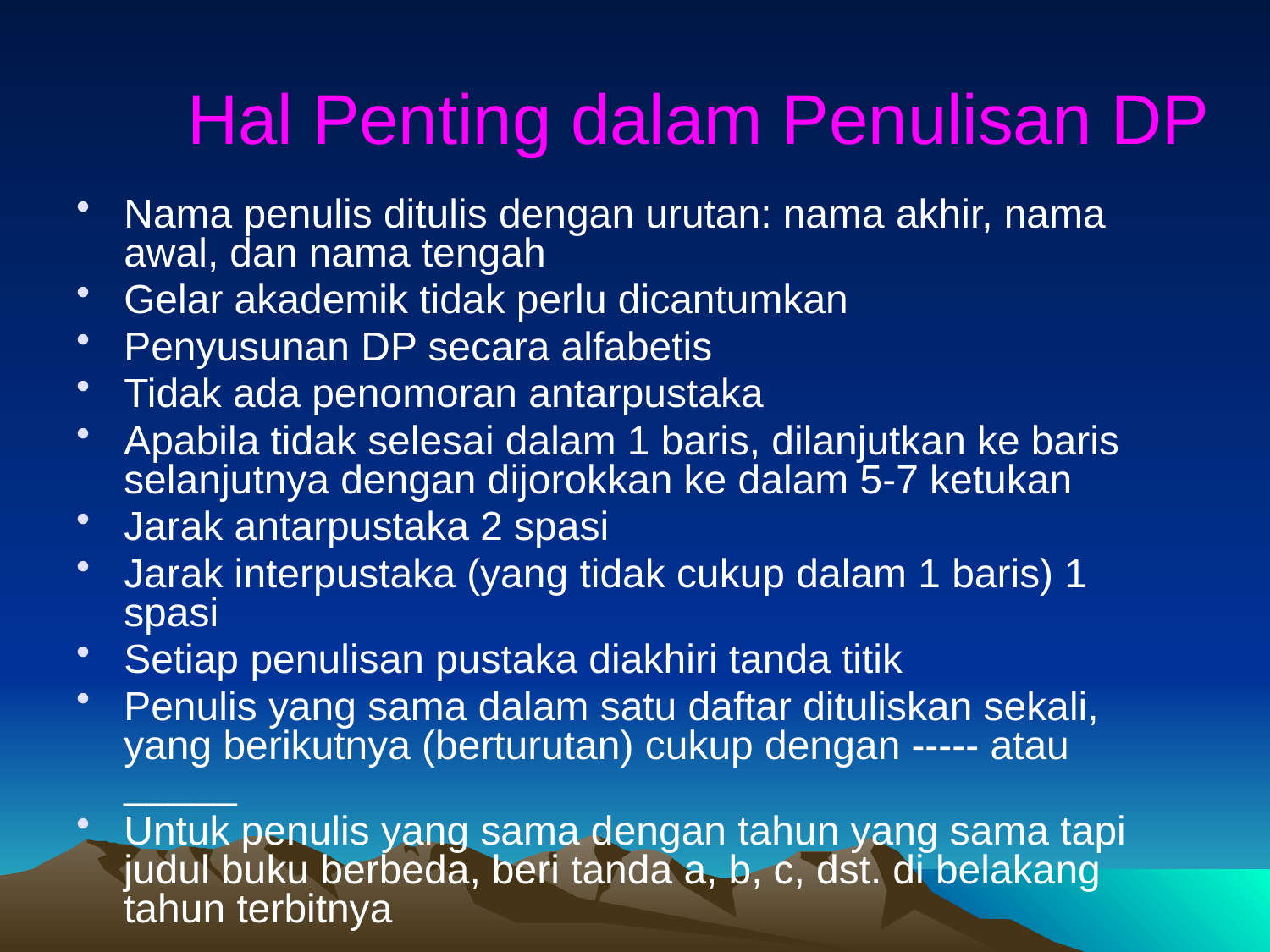

# Hal Penting dalam Penulisan DP
Nama penulis ditulis dengan urutan: nama akhir, nama awal, dan nama tengah
Gelar akademik tidak perlu dicantumkan
Penyusunan DP secara alfabetis
Tidak ada penomoran antarpustaka
Apabila tidak selesai dalam 1 baris, dilanjutkan ke baris selanjutnya dengan dijorokkan ke dalam 5-7 ketukan
Jarak antarpustaka 2 spasi
Jarak interpustaka (yang tidak cukup dalam 1 baris) 1 spasi
Setiap penulisan pustaka diakhiri tanda titik
Penulis yang sama dalam satu daftar dituliskan sekali, yang berikutnya (berturutan) cukup dengan ----- atau _____
Untuk penulis yang sama dengan tahun yang sama tapi judul buku berbeda, beri tanda a, b, c, dst. di belakang tahun terbitnya